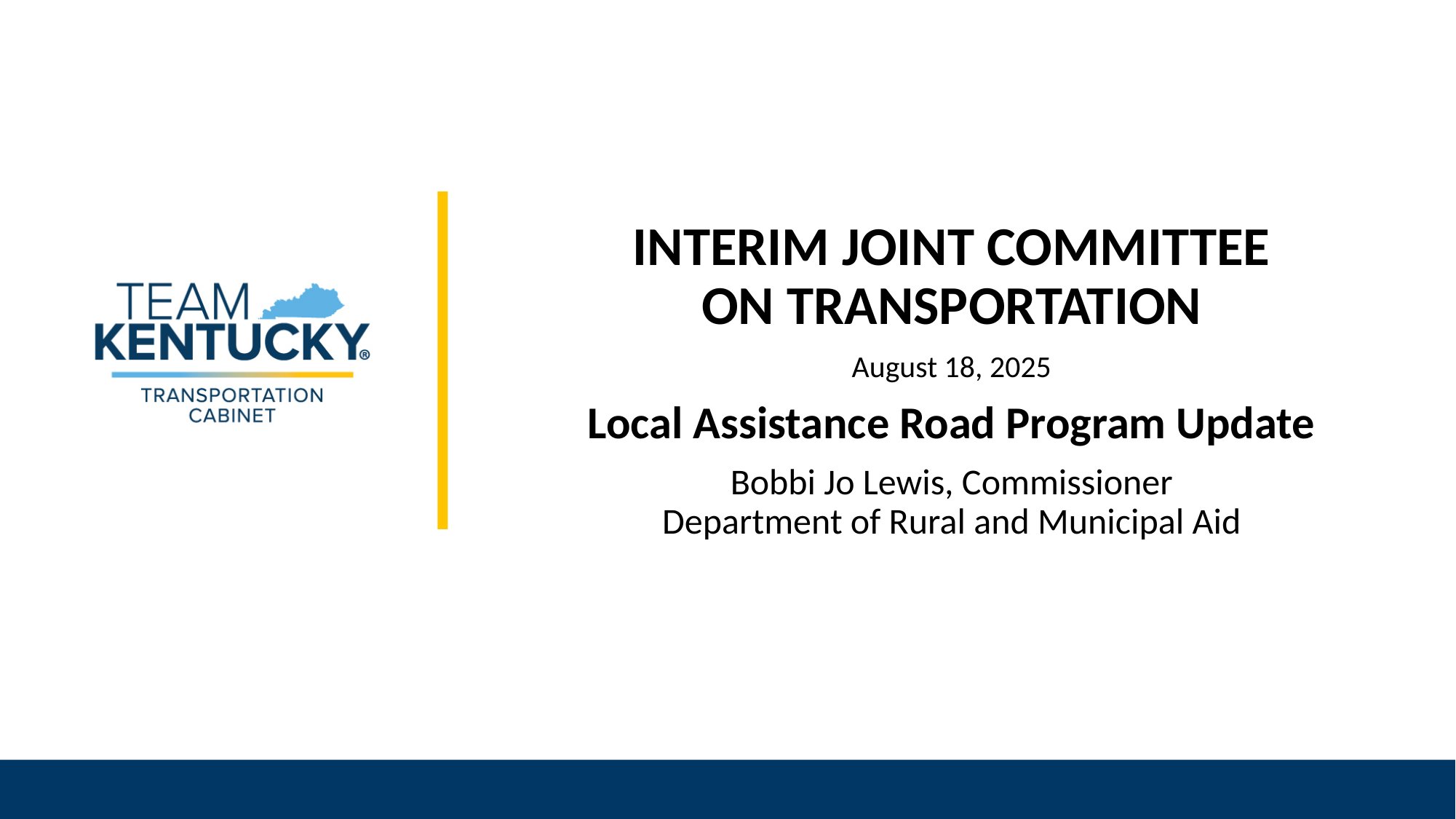

INTERIM JOINT COMMITTEE
ON TRANSPORTATION
August 18, 2025
Local Assistance Road Program Update
Bobbi Jo Lewis, Commissioner
Department of Rural and Municipal Aid